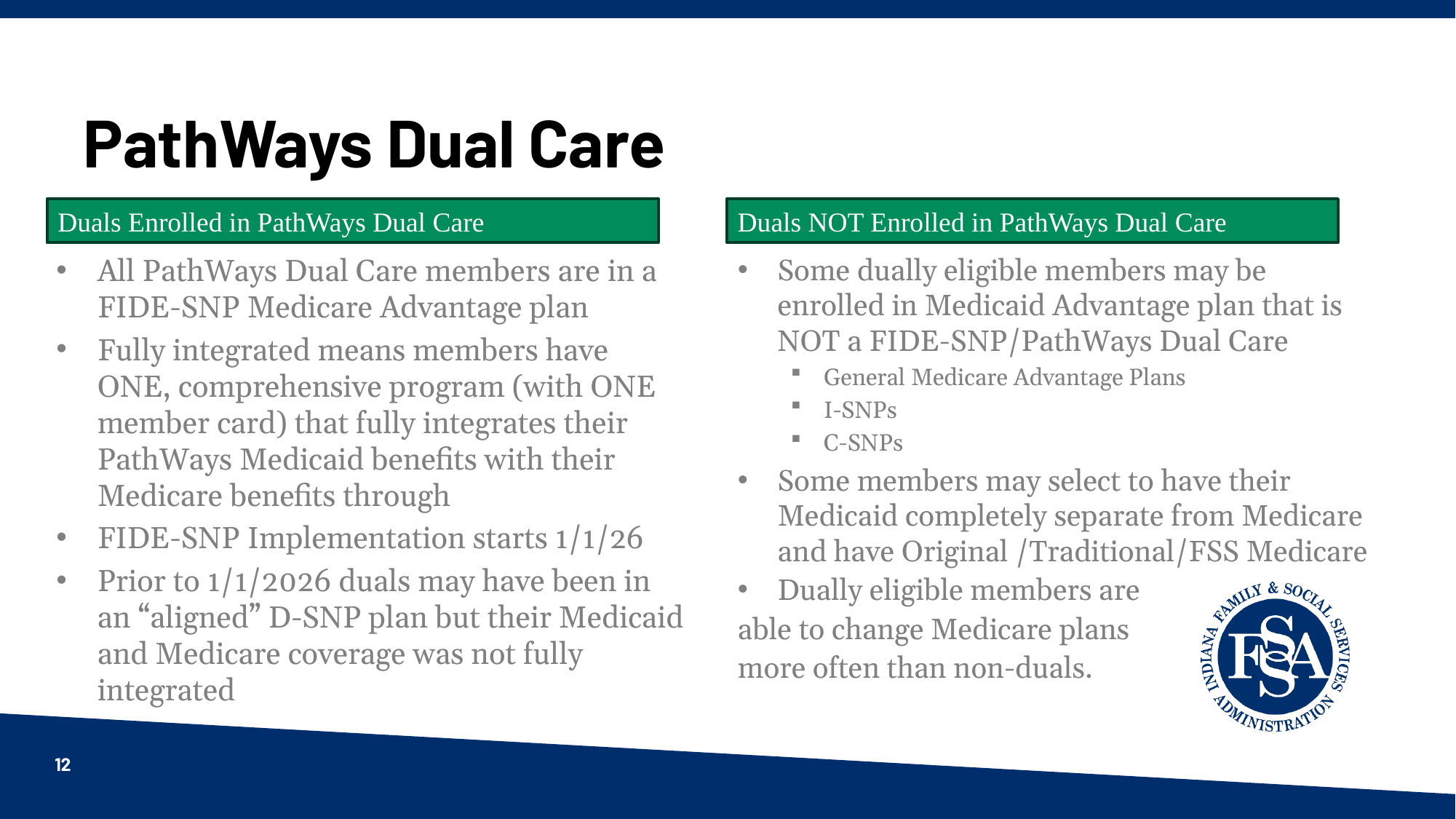

# PathWays Dual Care
Duals NOT Enrolled in PathWays Dual Care
Duals Enrolled in PathWays Dual Care
All PathWays Dual Care members are in a FIDE-SNP Medicare Advantage plan
Fully integrated means members have ONE, comprehensive program (with ONE member card) that fully integrates their PathWays Medicaid benefits with their Medicare benefits through
FIDE-SNP Implementation starts 1/1/26
Prior to 1/1/2026 duals may have been in an “aligned” D-SNP plan but their Medicaid and Medicare coverage was not fully integrated

Some dually eligible members may be enrolled in Medicaid Advantage plan that is NOT a FIDE-SNP/PathWays Dual Care
General Medicare Advantage Plans
I-SNPs
C-SNPs
Some members may select to have their Medicaid completely separate from Medicare and have Original /Traditional/FSS Medicare
Dually eligible members are
able to change Medicare plans
more often than non-duals.

12